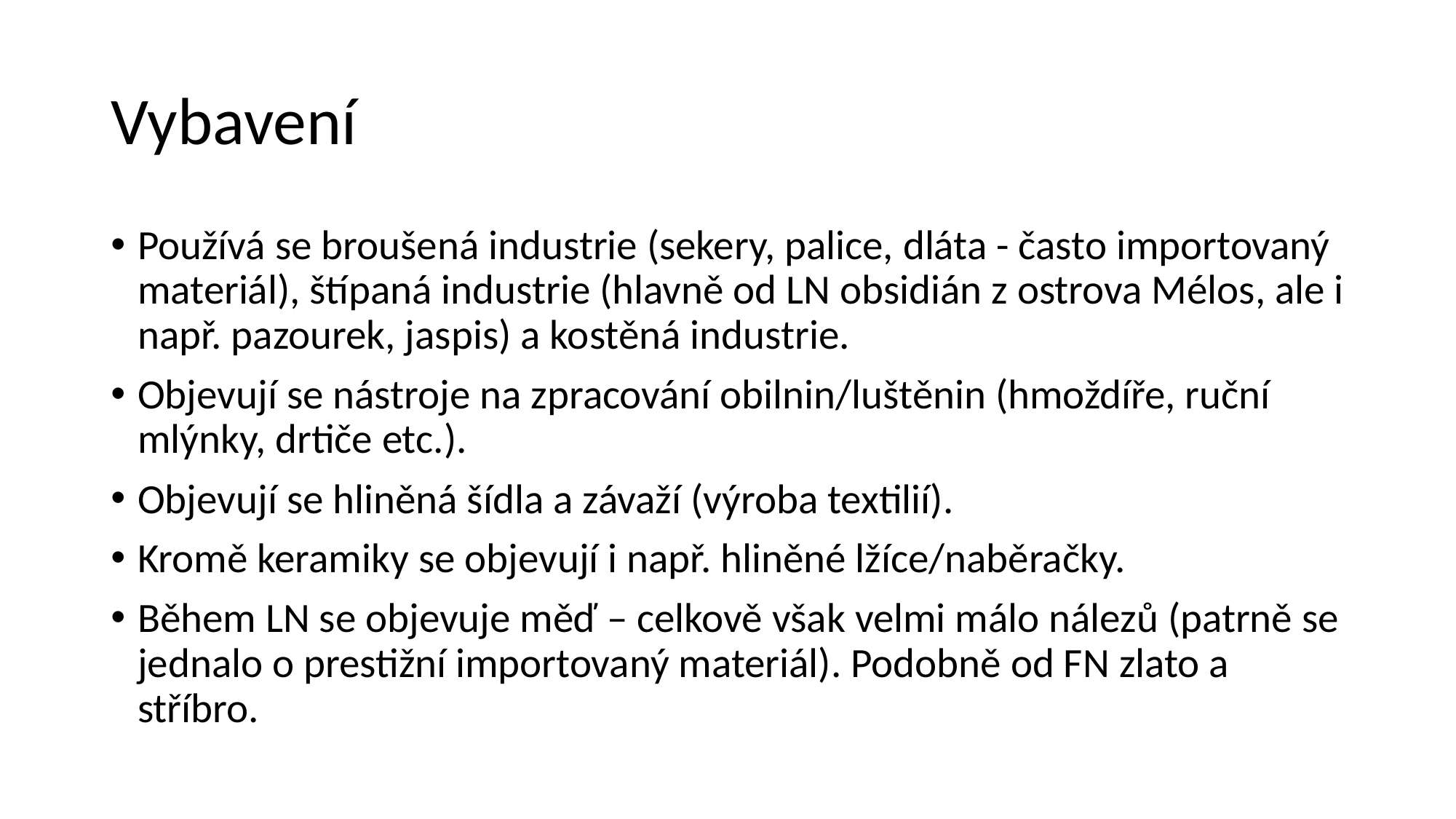

# Vybavení
Používá se broušená industrie (sekery, palice, dláta - často importovaný materiál), štípaná industrie (hlavně od LN obsidián z ostrova Mélos, ale i např. pazourek, jaspis) a kostěná industrie.
Objevují se nástroje na zpracování obilnin/luštěnin (hmoždíře, ruční mlýnky, drtiče etc.).
Objevují se hliněná šídla a závaží (výroba textilií).
Kromě keramiky se objevují i např. hliněné lžíce/naběračky.
Během LN se objevuje měď – celkově však velmi málo nálezů (patrně se jednalo o prestižní importovaný materiál). Podobně od FN zlato a stříbro.